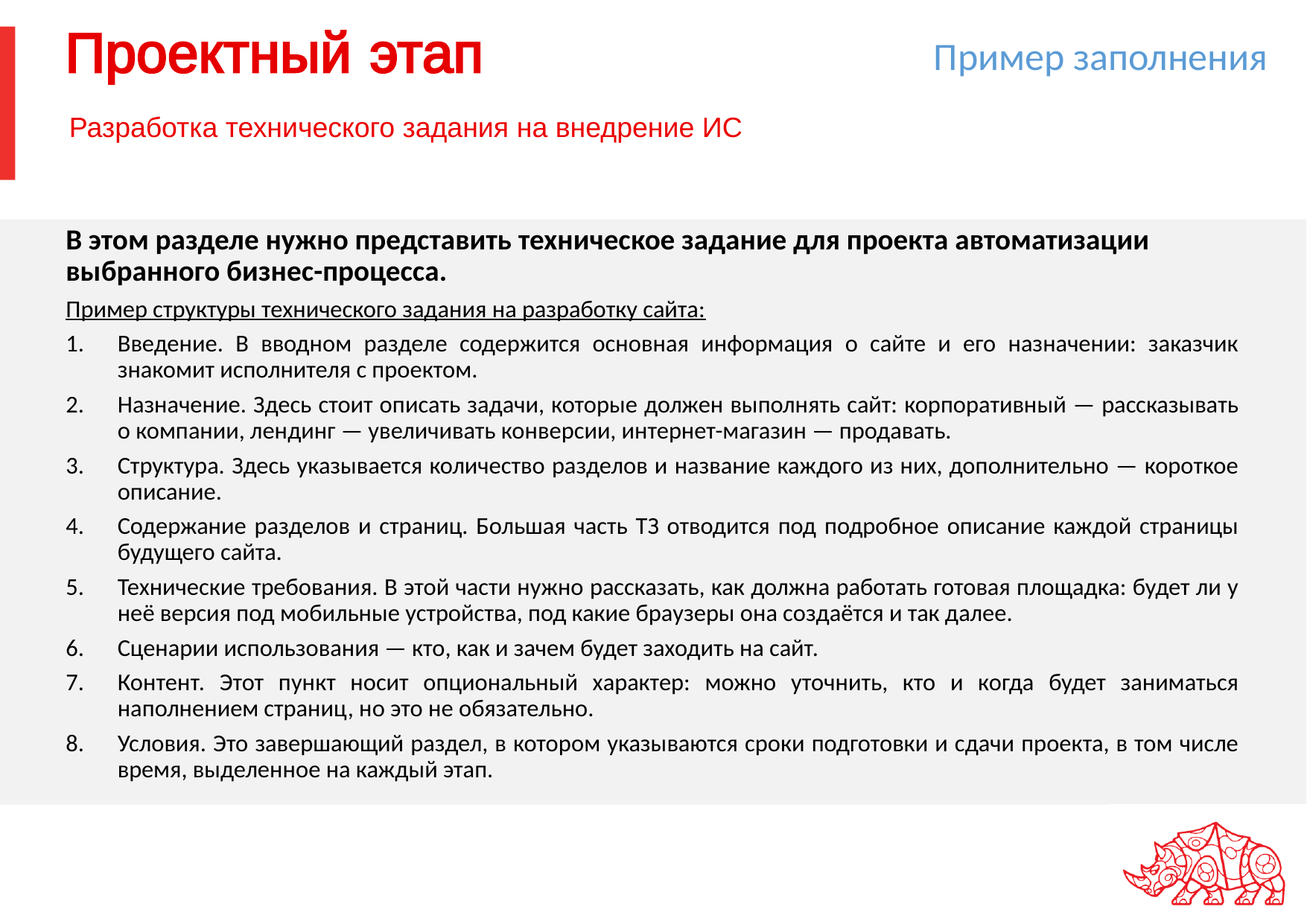

Пример заполнения
# Проектный этап

Разработка технического задания на внедрение ИС
В этом разделе нужно представить техническое задание для проекта автоматизации выбранного бизнес-процесса.
Пример структуры технического задания на разработку сайта:
Введение. В вводном разделе содержится основная информация о сайте и его назначении: заказчик знакомит исполнителя с проектом.
Назначение. Здесь стоит описать задачи, которые должен выполнять сайт: корпоративный — рассказывать о компании, лендинг — увеличивать конверсии, интернет-магазин — продавать.
Структура. Здесь указывается количество разделов и название каждого из них, дополнительно — короткое описание.
Содержание разделов и страниц. Большая часть ТЗ отводится под подробное описание каждой страницы будущего сайта.
Технические требования. В этой части нужно рассказать, как должна работать готовая площадка: будет ли у неё версия под мобильные устройства, под какие браузеры она создаётся и так далее.
Сценарии использования — кто, как и зачем будет заходить на сайт.
Контент. Этот пункт носит опциональный характер: можно уточнить, кто и когда будет заниматься наполнением страниц, но это не обязательно.
Условия. Это завершающий раздел, в котором указываются сроки подготовки и сдачи проекта, в том числе время, выделенное на каждый этап.